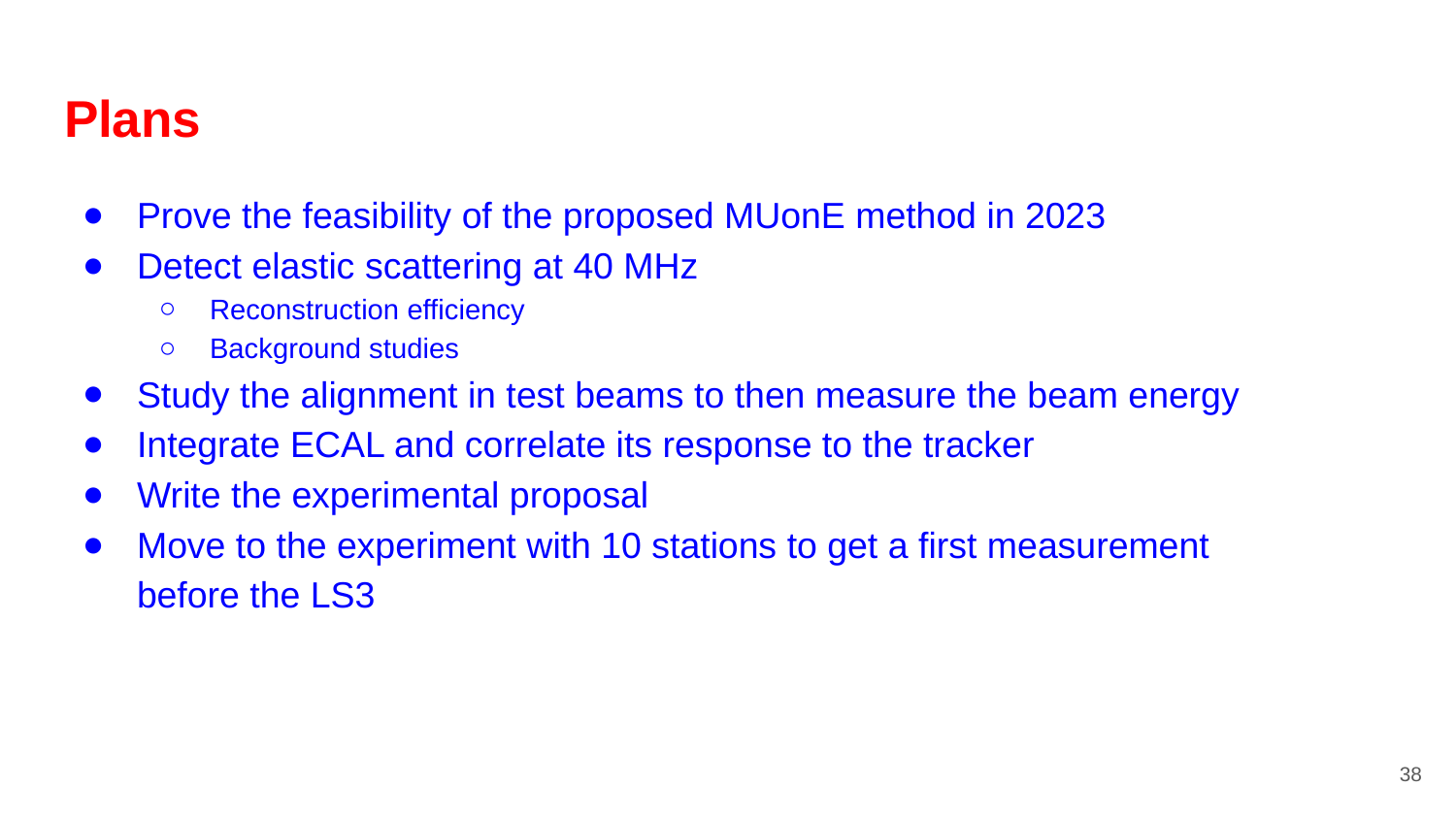

# Plans
Prove the feasibility of the proposed MUonE method in 2023
Detect elastic scattering at 40 MHz
Reconstruction efficiency
Background studies
Study the alignment in test beams to then measure the beam energy
Integrate ECAL and correlate its response to the tracker
Write the experimental proposal
Move to the experiment with 10 stations to get a first measurement
before the LS3
38